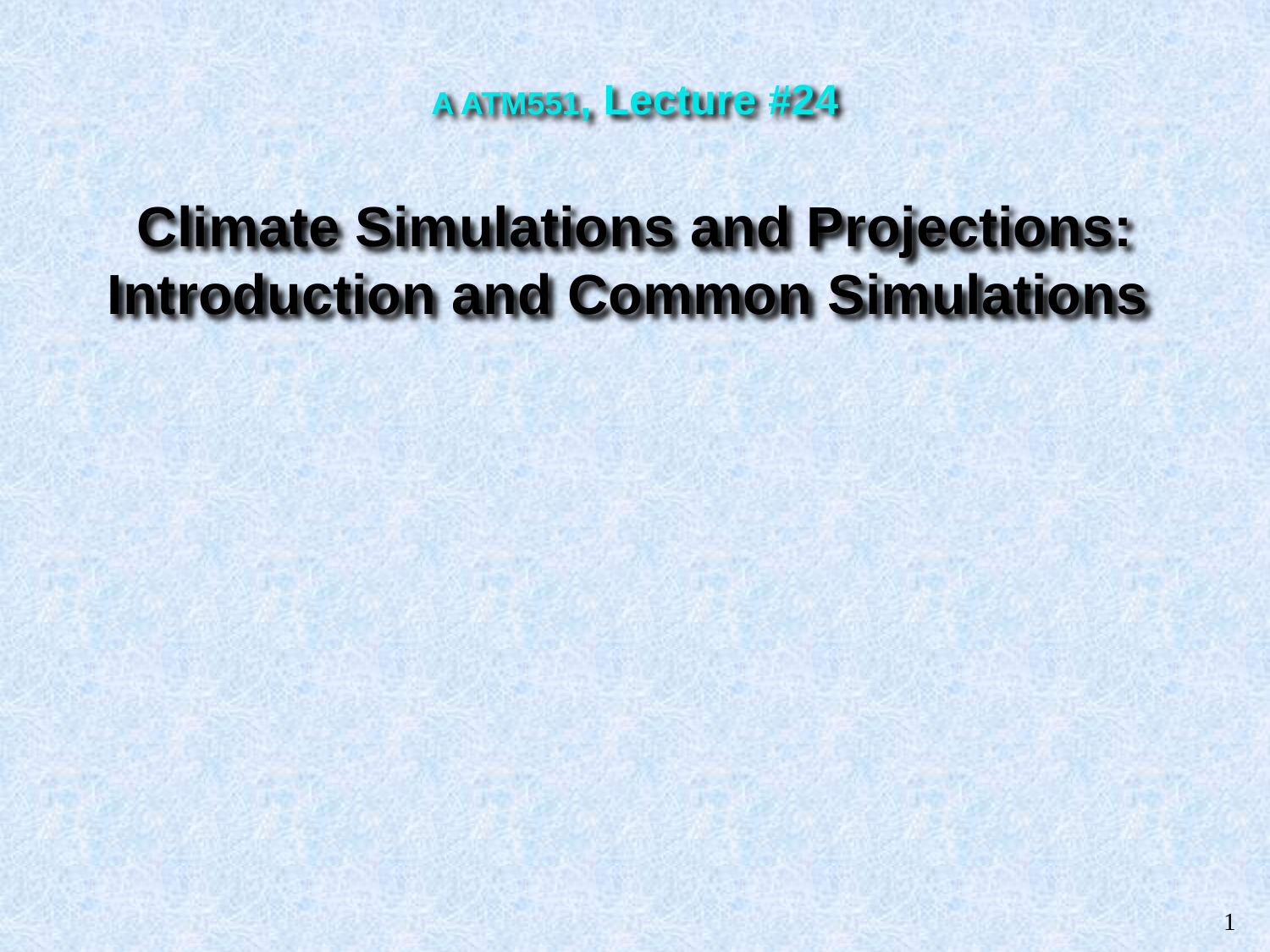

A ATM551, Lecture #24
Climate Simulations and Projections:
Introduction and Common Simulations

1